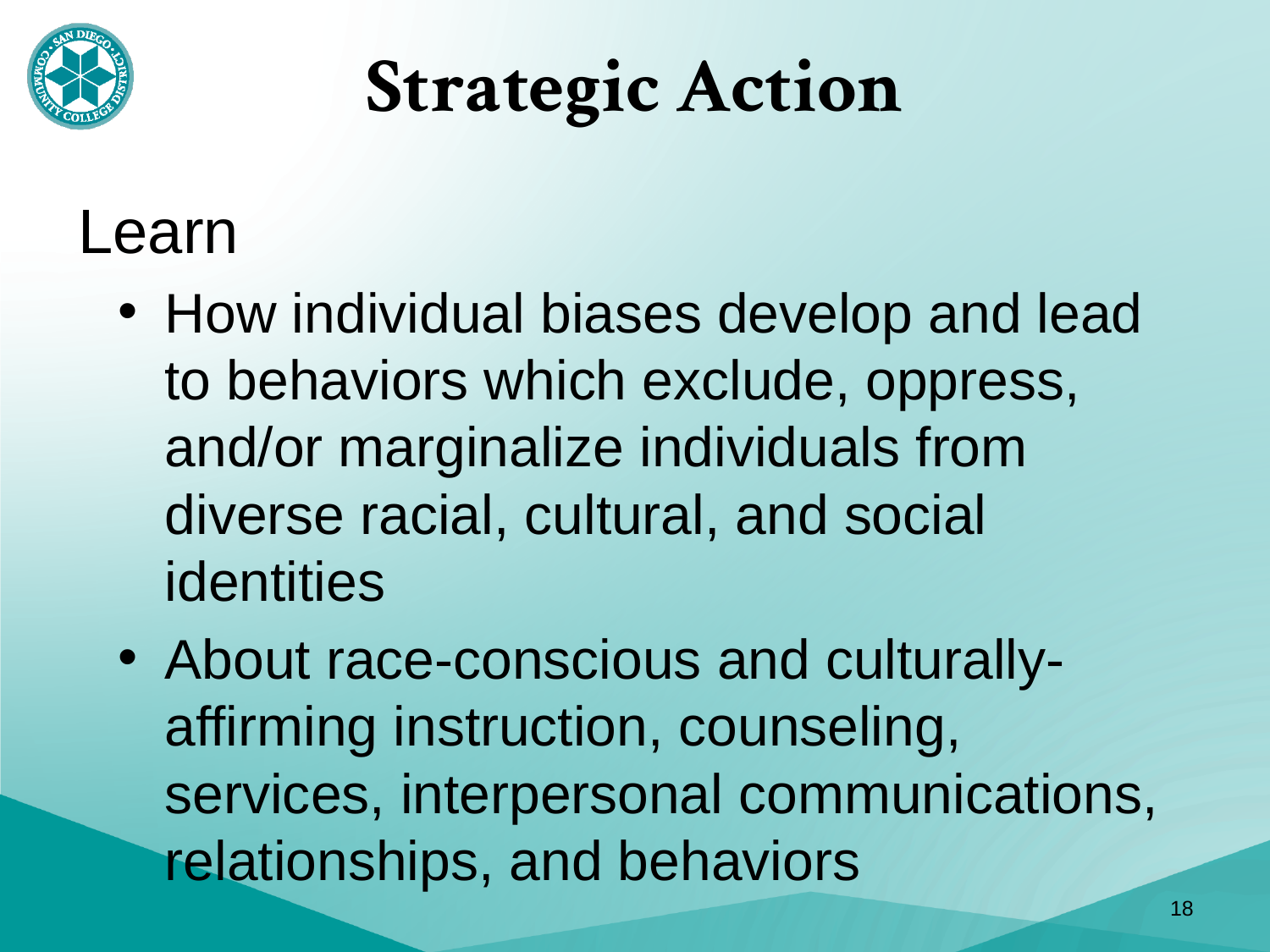

# Strategic Action
Learn
How individual biases develop and lead to behaviors which exclude, oppress, and/or marginalize individuals from diverse racial, cultural, and social identities
About race-conscious and culturally-affirming instruction, counseling, services, interpersonal communications, relationships, and behaviors
18